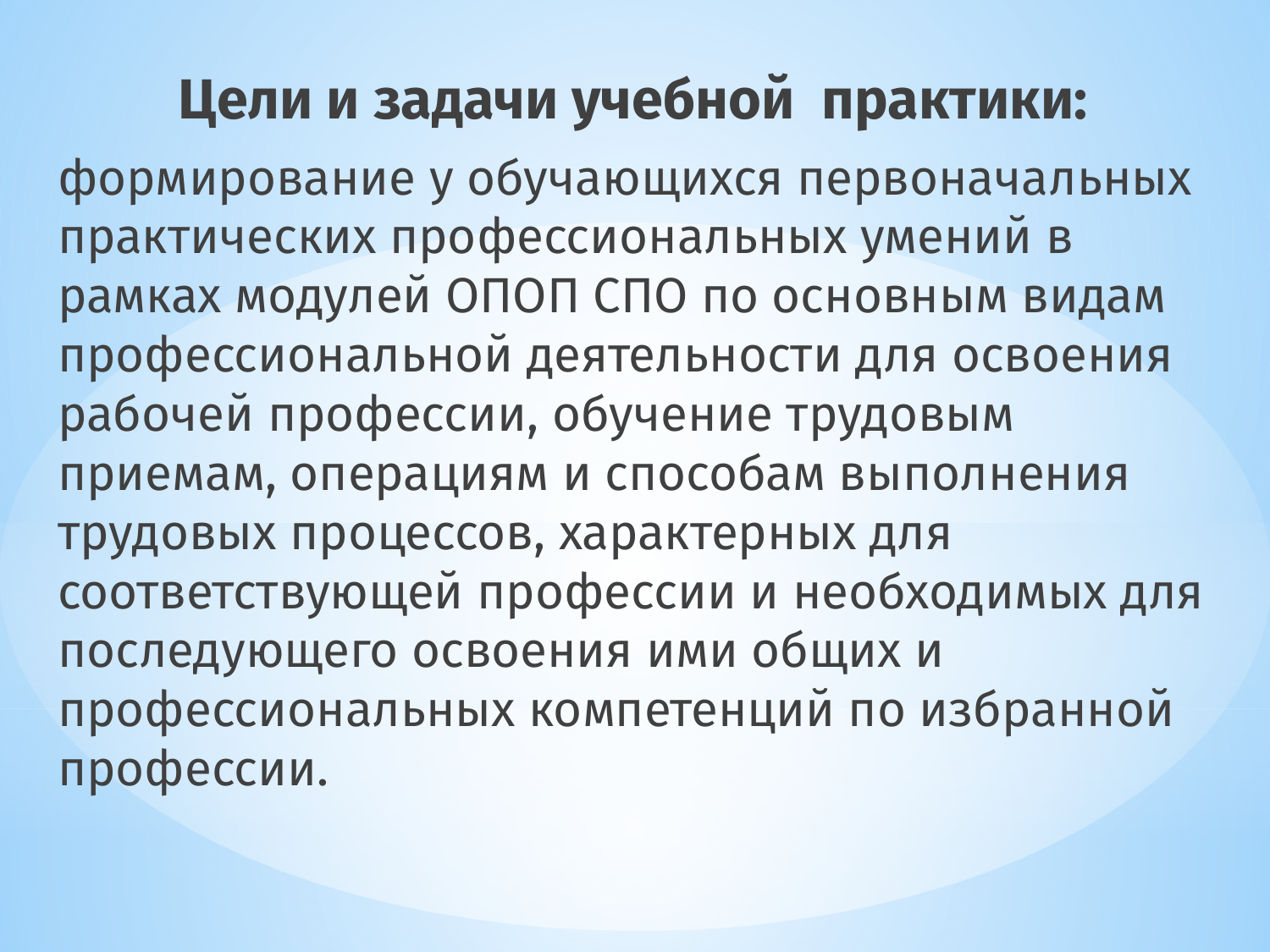

Цели и задачи учебной  практики:
формирование у обучающихся первоначальных практических профессиональных умений в рамках модулей ОПОП СПО по основным видам профессиональной деятельности для освоения рабочей профессии, обучение трудовым приемам, операциям и способам выполнения трудовых процессов, характерных для соответствующей профессии и необходимых для последующего освоения ими общих и профессиональных компетенций по избранной профессии.